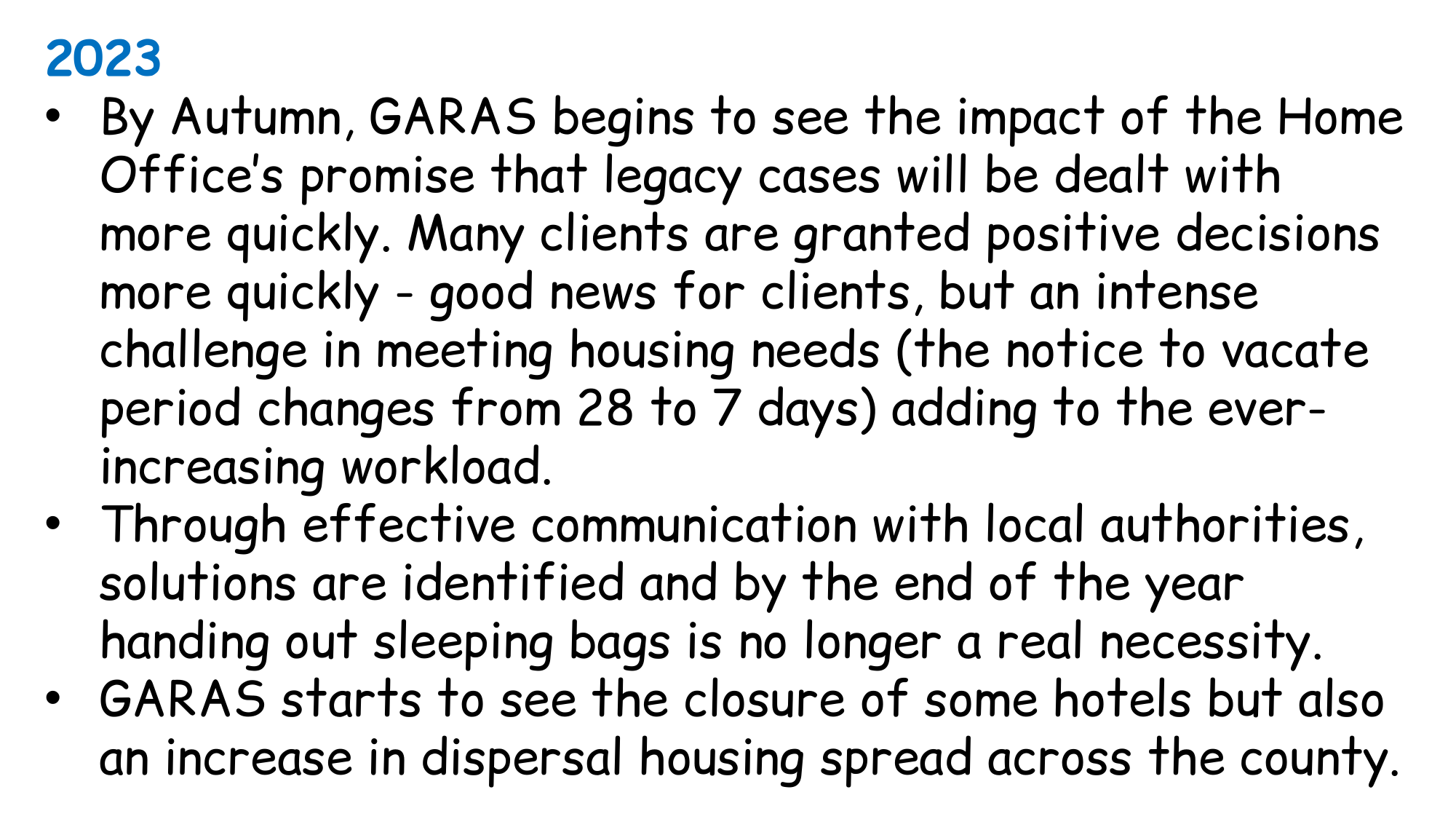

2023
By Autumn, GARAS begins to see the impact of the Home Office’s promise that legacy cases will be dealt with more quickly. Many clients are granted positive decisions more quickly - good news for clients, but an intense challenge in meeting housing needs (the notice to vacate period changes from 28 to 7 days) adding to the ever-increasing workload.
Through effective communication with local authorities, solutions are identified and by the end of the year handing out sleeping bags is no longer a real necessity.
GARAS starts to see the closure of some hotels but also an increase in dispersal housing spread across the county.